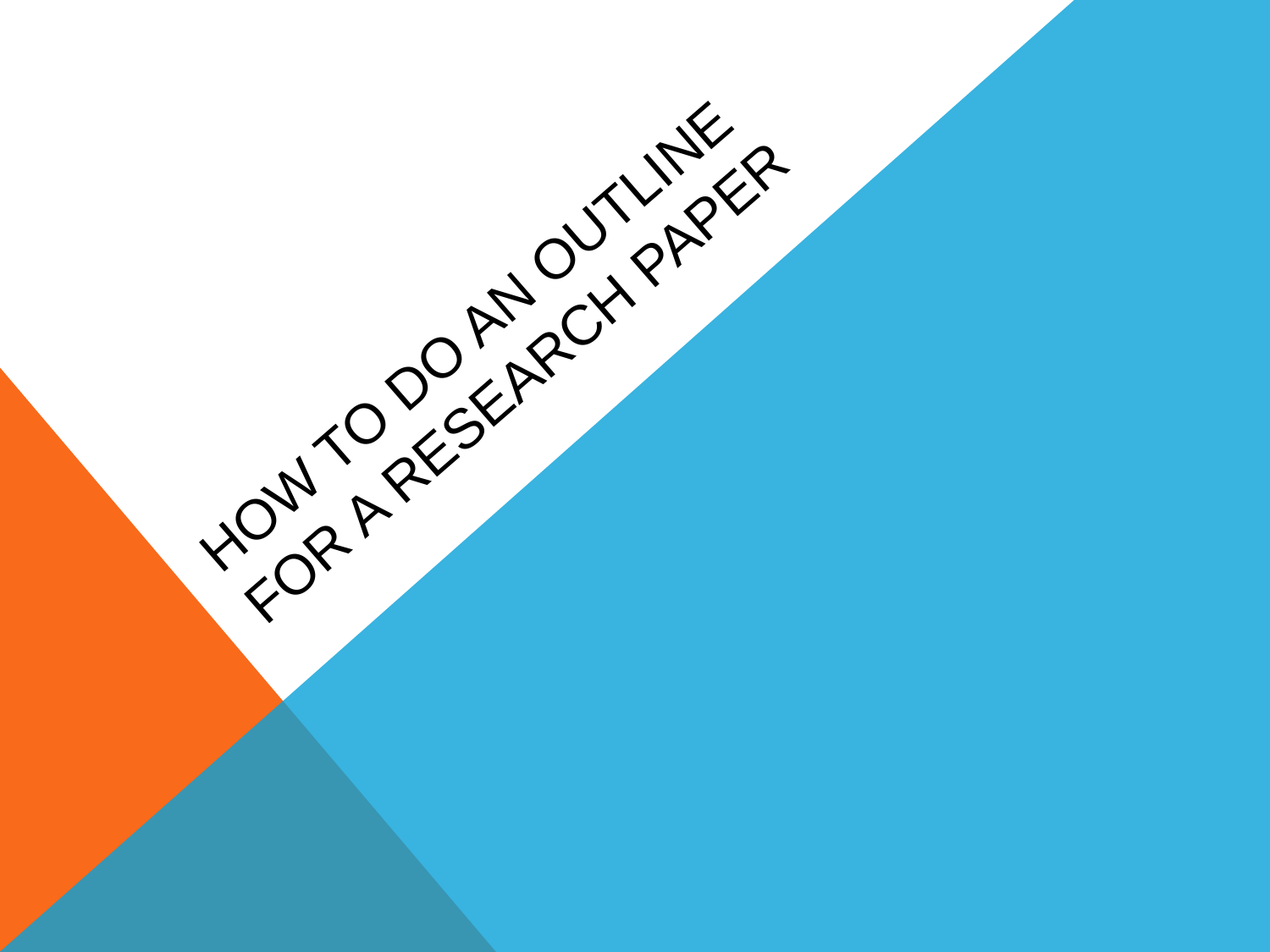

# How to do an outline for a research paper